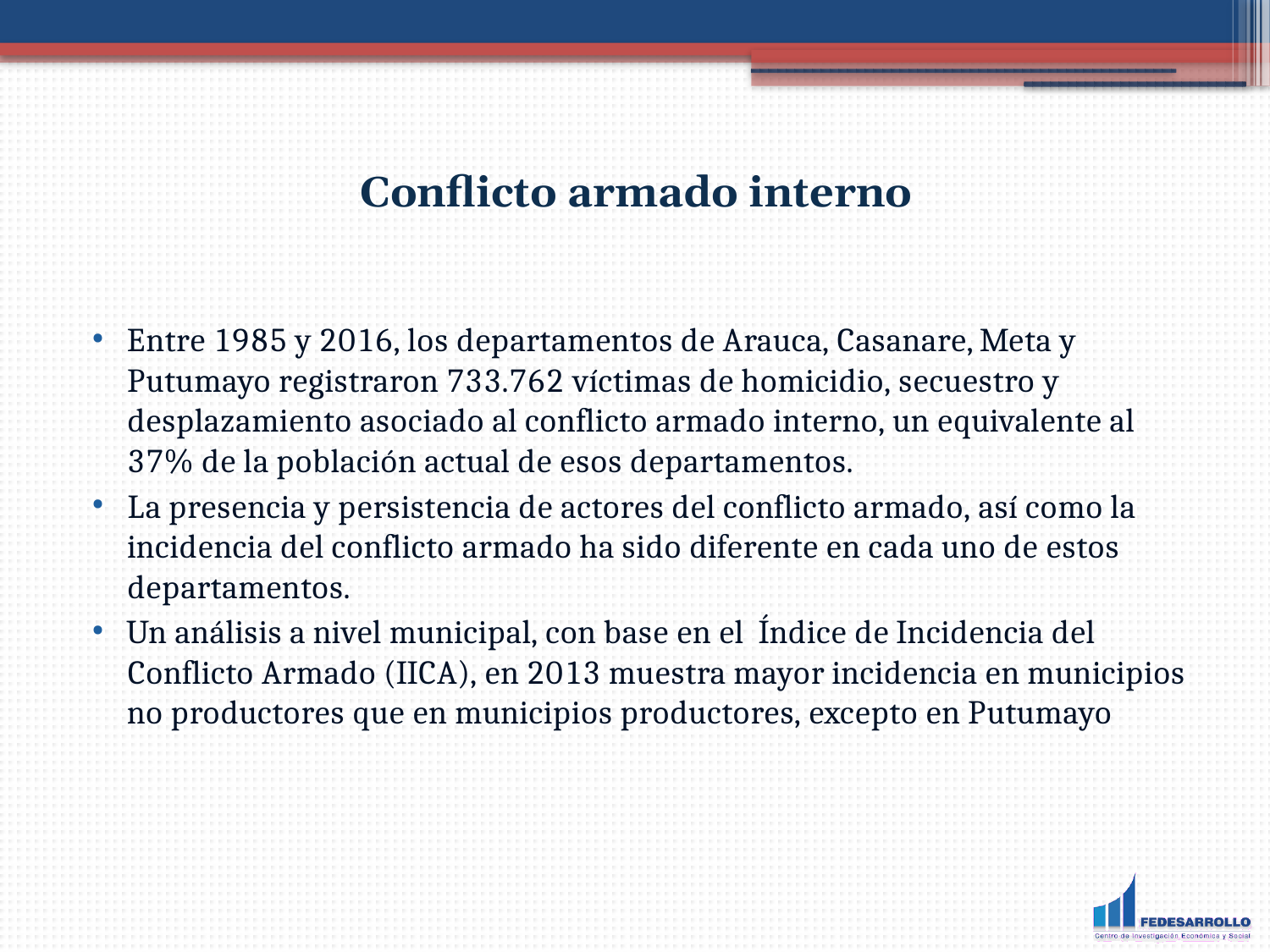

Conflicto armado interno
Entre 1985 y 2016, los departamentos de Arauca, Casanare, Meta y Putumayo registraron 733.762 víctimas de homicidio, secuestro y desplazamiento asociado al conflicto armado interno, un equivalente al 37% de la población actual de esos departamentos.
La presencia y persistencia de actores del conflicto armado, así como la incidencia del conflicto armado ha sido diferente en cada uno de estos departamentos.
Un análisis a nivel municipal, con base en el  Índice de Incidencia del Conflicto Armado (IICA), en 2013 muestra mayor incidencia en municipios no productores que en municipios productores, excepto en Putumayo